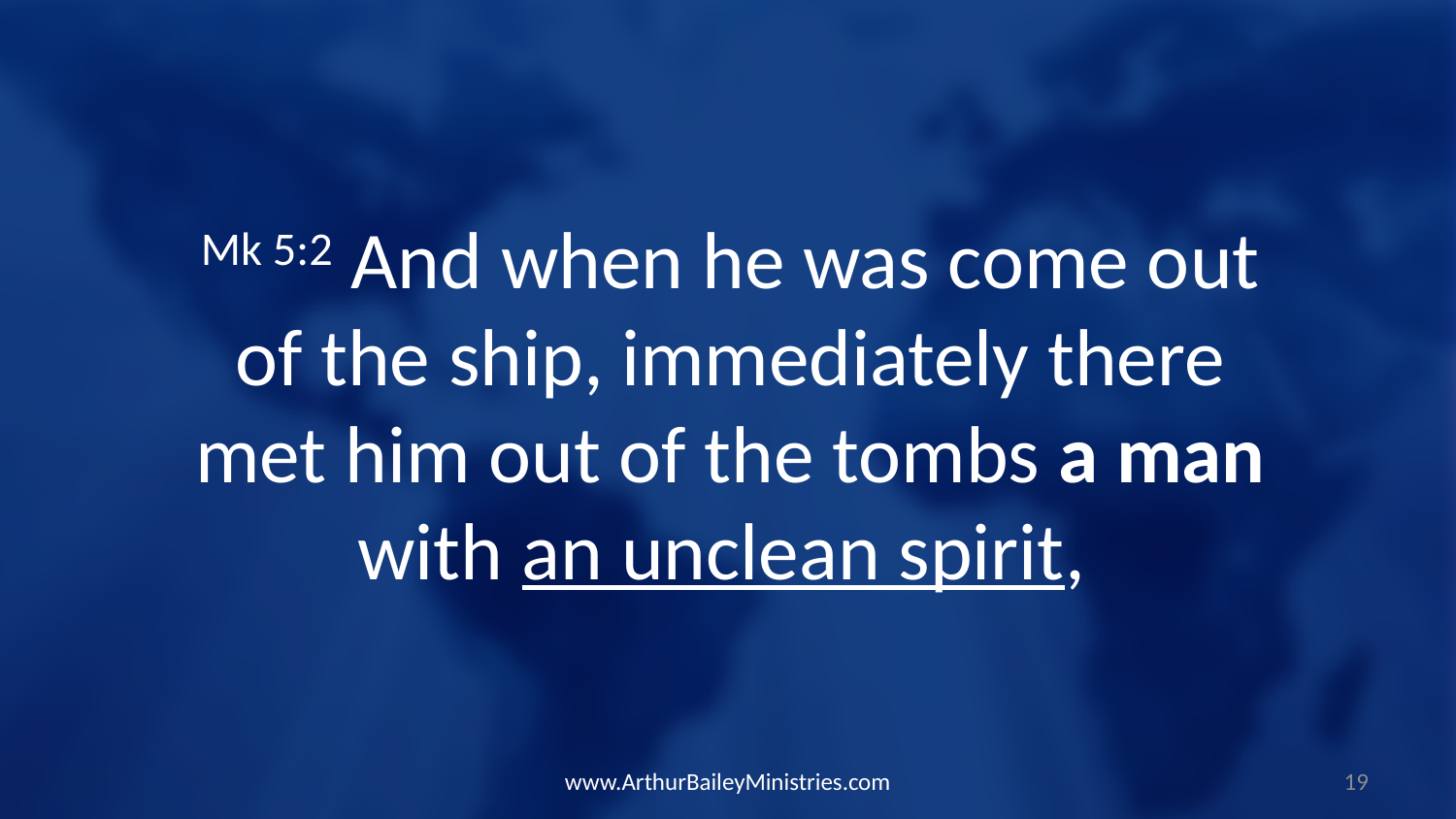

Mk 5:2 And when he was come out of the ship, immediately there met him out of the tombs a man with an unclean spirit,

www.ArthurBaileyMinistries.com
19